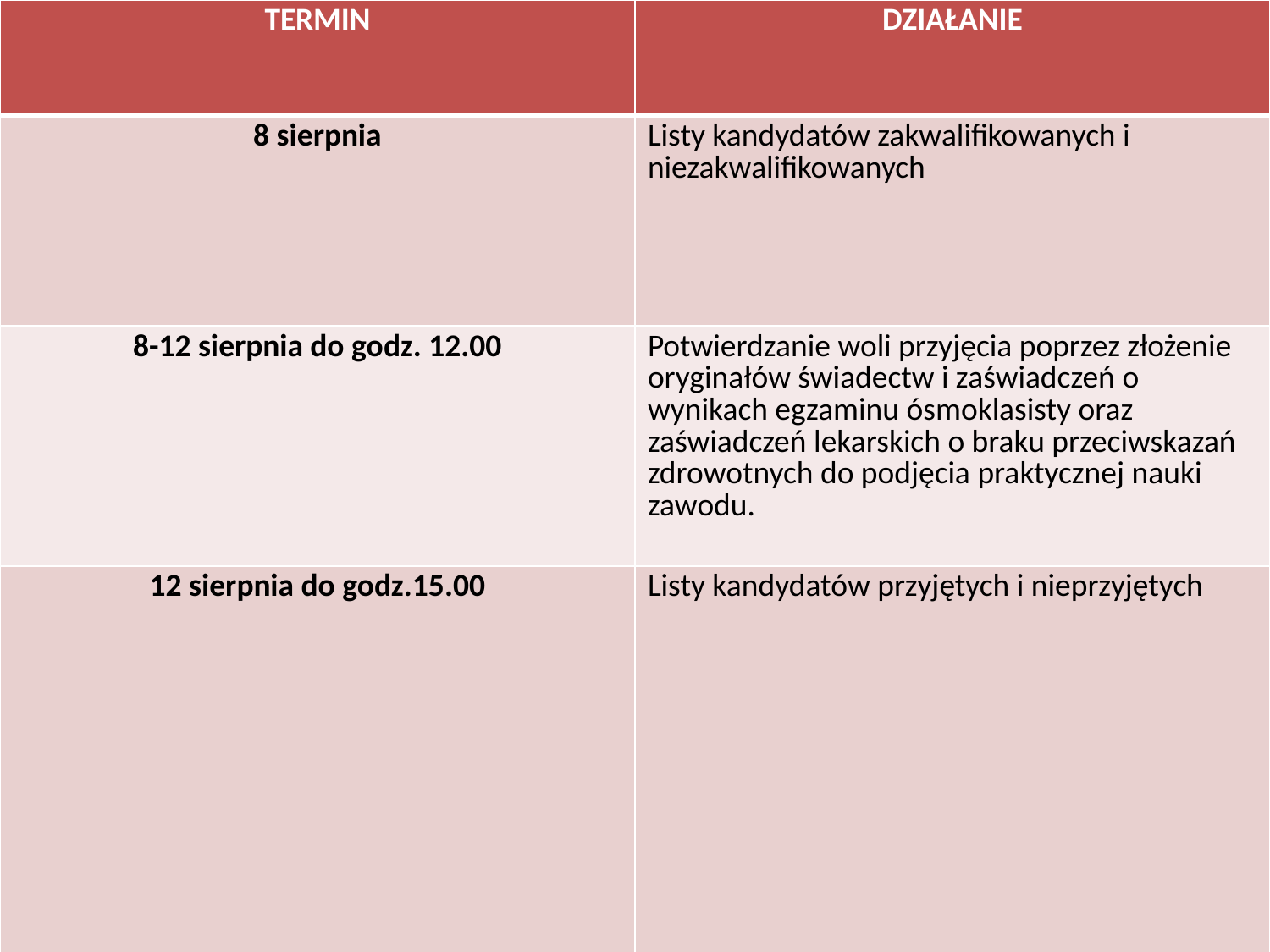

| TERMIN | DZIAŁANIE |
| --- | --- |
| 8 sierpnia | Listy kandydatów zakwalifikowanych i niezakwalifikowanych |
| 8-12 sierpnia do godz. 12.00 | Potwierdzanie woli przyjęcia poprzez złożenie oryginałów świadectw i zaświadczeń o wynikach egzaminu ósmoklasisty oraz zaświadczeń lekarskich o braku przeciwskazań zdrowotnych do podjęcia praktycznej nauki zawodu. |
| 12 sierpnia do godz.15.00 | Listy kandydatów przyjętych i nieprzyjętych |